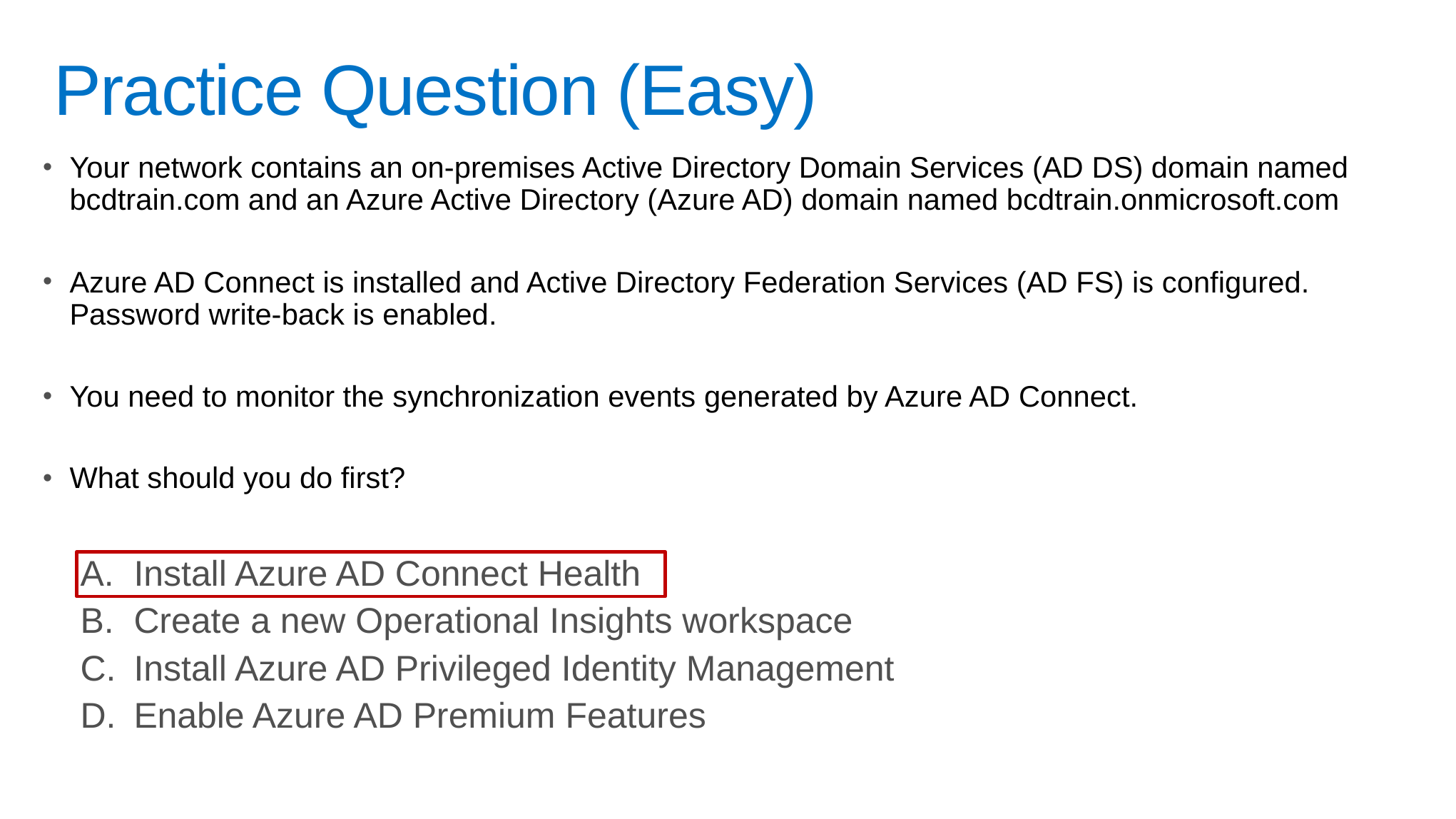

# Practice Question (Easy)
Your network contains an on-premises Active Directory Domain Services (AD DS) domain named bcdtrain.com and an Azure Active Directory (Azure AD) domain named bcdtrain.onmicrosoft.com

Azure AD Connect is installed and Active Directory Federation Services (AD FS) is configured. Password write-back is enabled.

You need to monitor the synchronization events generated by Azure AD Connect.

What should you do first?

Install Azure AD Connect Health
Create a new Operational Insights workspace
Install Azure AD Privileged Identity Management
Enable Azure AD Premium Features